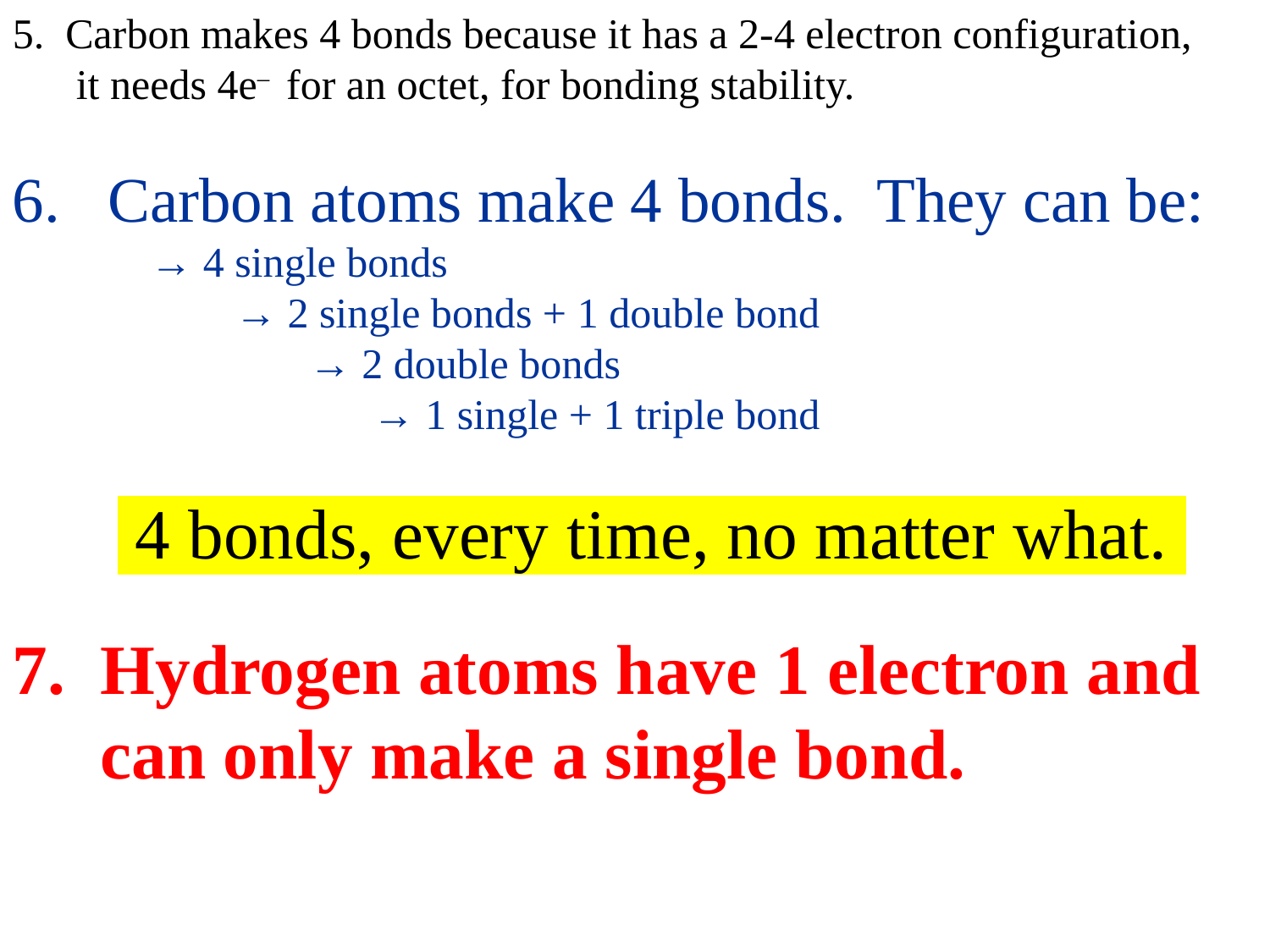

5.  Carbon makes 4 bonds because it has a 2-4 electron configuration,
      it needs 4e–  for an octet, for bonding stability.

6.   Carbon atoms make 4 bonds.  They can be:
	 → 4 single bonds
	         → 2 single bonds + 1 double bond
	                → 2 double bonds
	                      → 1 single + 1 triple bond

       4 bonds, every time, no matter what.

7.  Hydrogen atoms have 1 electron and
     can only make a single bond.